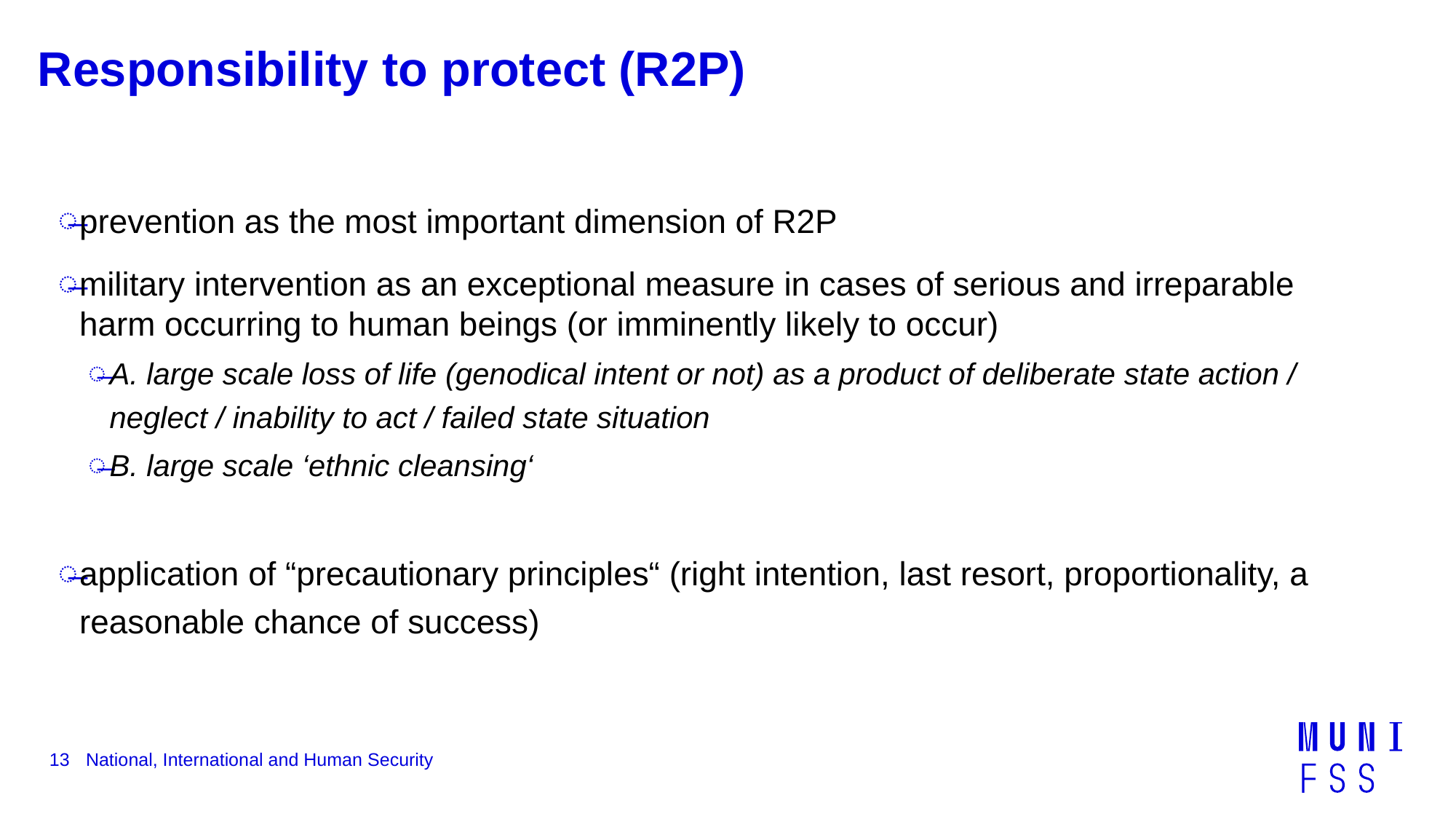

# Responsibility to protect (R2P)
prevention as the most important dimension of R2P
military intervention as an exceptional measure in cases of serious and irreparable harm occurring to human beings (or imminently likely to occur)
A. large scale loss of life (genodical intent or not) as a product of deliberate state action / neglect / inability to act / failed state situation
B. large scale ‘ethnic cleansing‘

application of “precautionary principles“ (right intention, last resort, proportionality, a reasonable chance of success)

13
National, International and Human Security